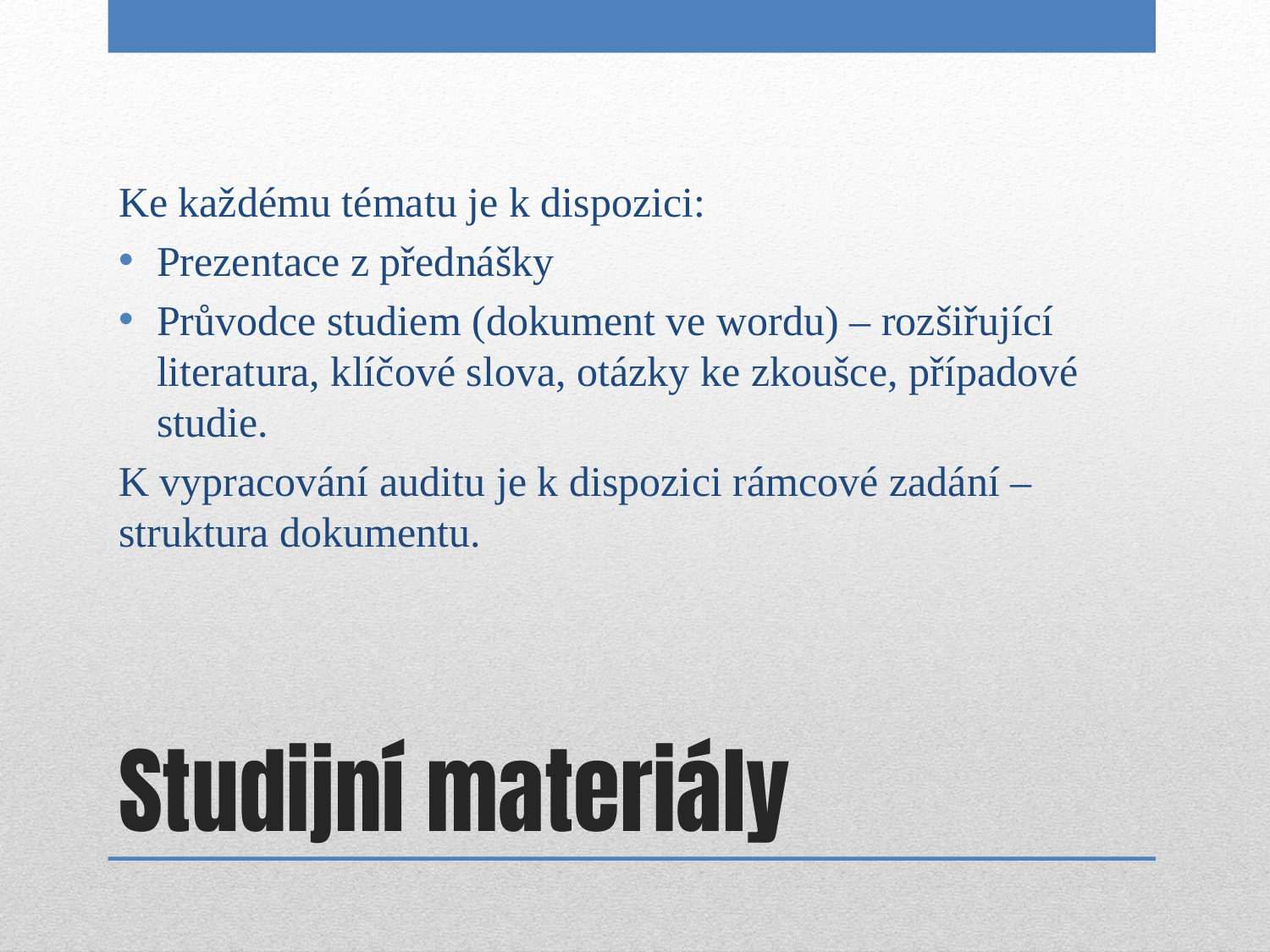

Ke každému tématu je k dispozici:
Prezentace z přednášky
Průvodce studiem (dokument ve wordu) – rozšiřující literatura, klíčové slova, otázky ke zkoušce, případové studie.
K vypracování auditu je k dispozici rámcové zadání – struktura dokumentu.
# Studijní materiály